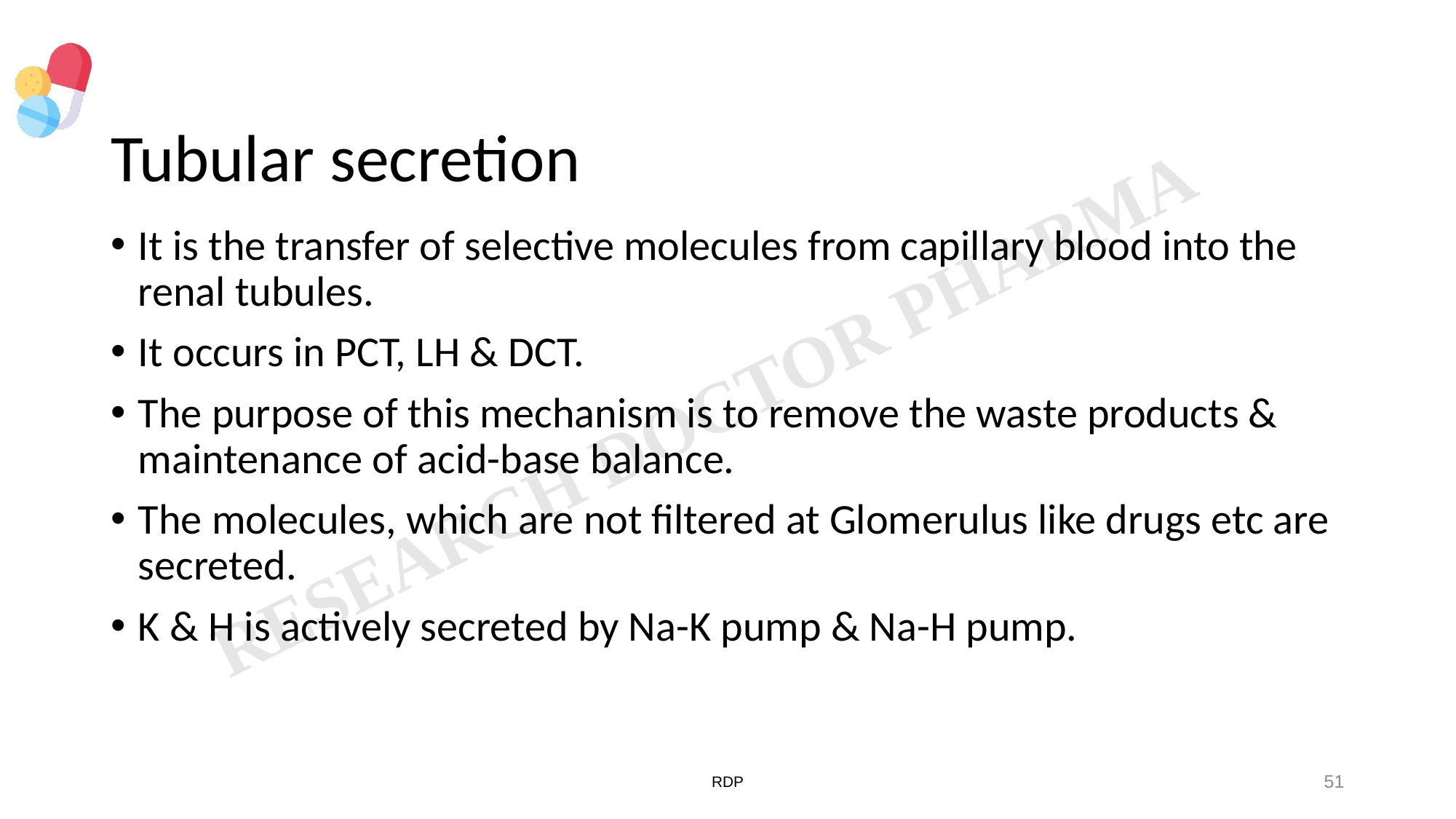

# Tubular secretion
It is the transfer of selective molecules from capillary blood into the renal tubules.
It occurs in PCT, LH & DCT.
The purpose of this mechanism is to remove the waste products & maintenance of acid-base balance.
The molecules, which are not filtered at Glomerulus like drugs etc are secreted.
K & H is actively secreted by Na-K pump & Na-H pump.
RDP
51